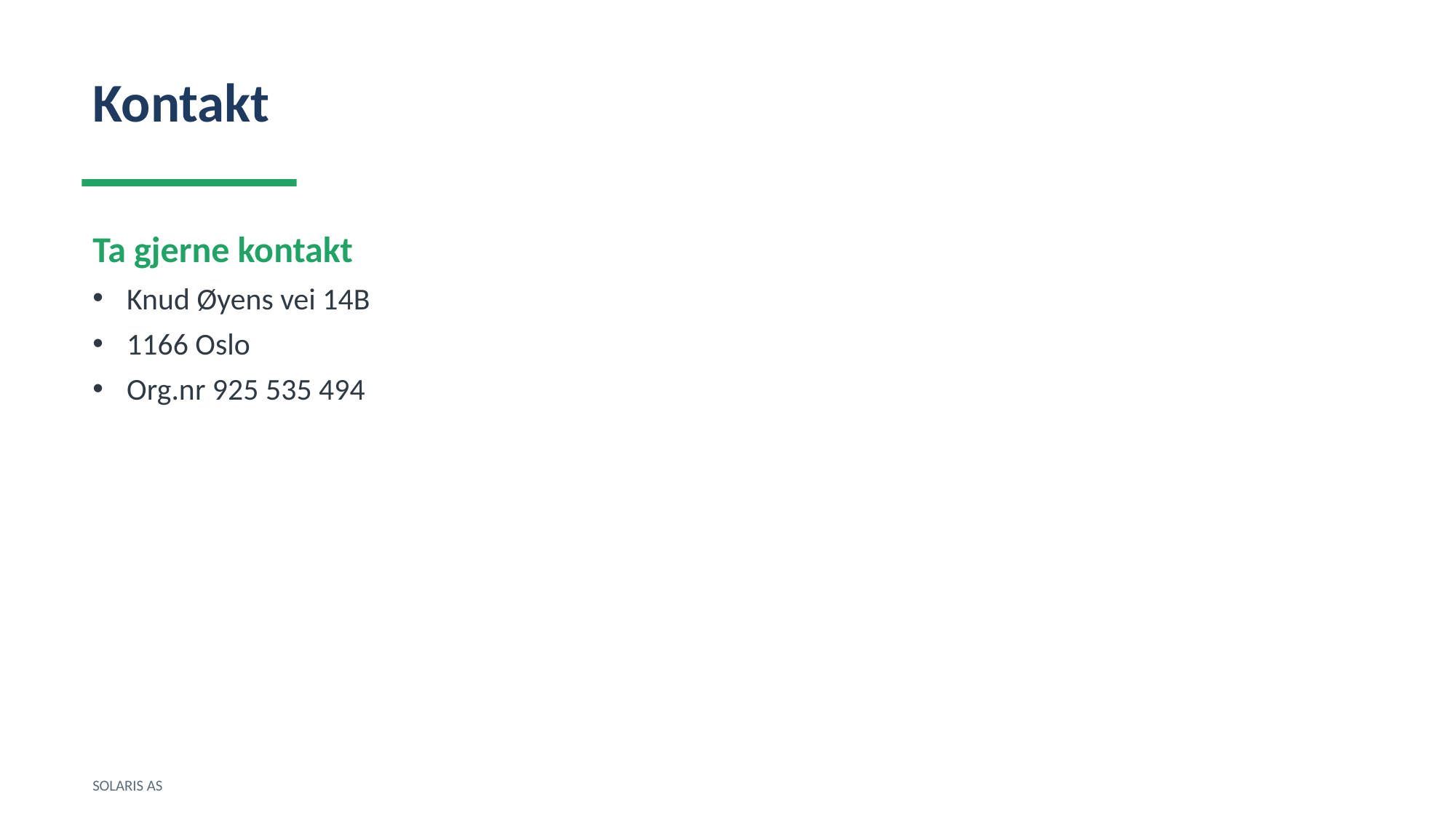

Kontakt

Ta gjerne kontakt
Knud Øyens vei 14B
1166 Oslo
Org.nr 925 535 494
SOLARIS AS